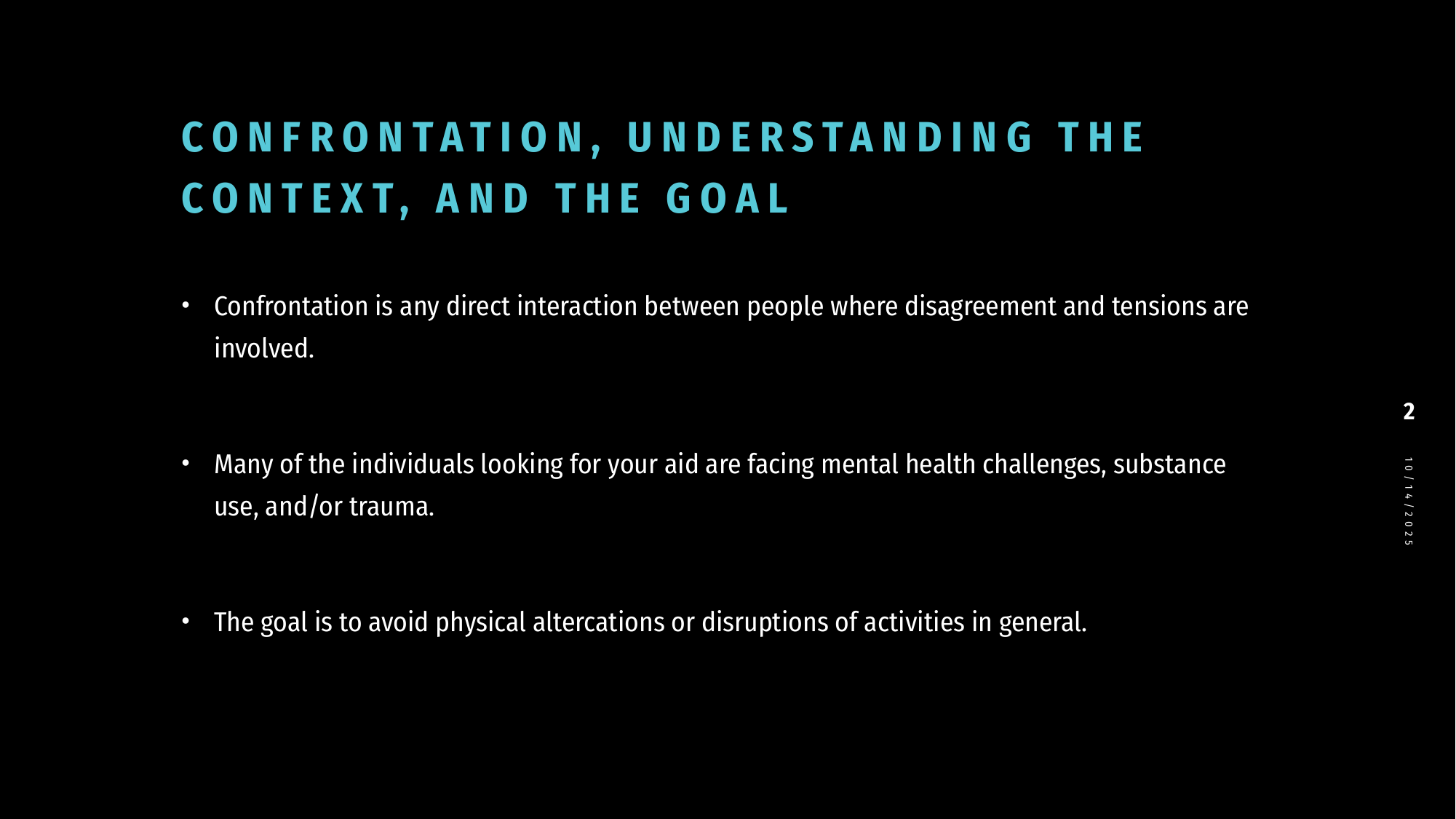

# Confrontation, Understanding the context, and the goal

Confrontation is any direct interaction between people where disagreement and tensions are involved.

Many of the individuals looking for your aid are facing mental health challenges, substance use, and/or trauma.

The goal is to avoid physical altercations or disruptions of activities in general.
2
10/14/2025